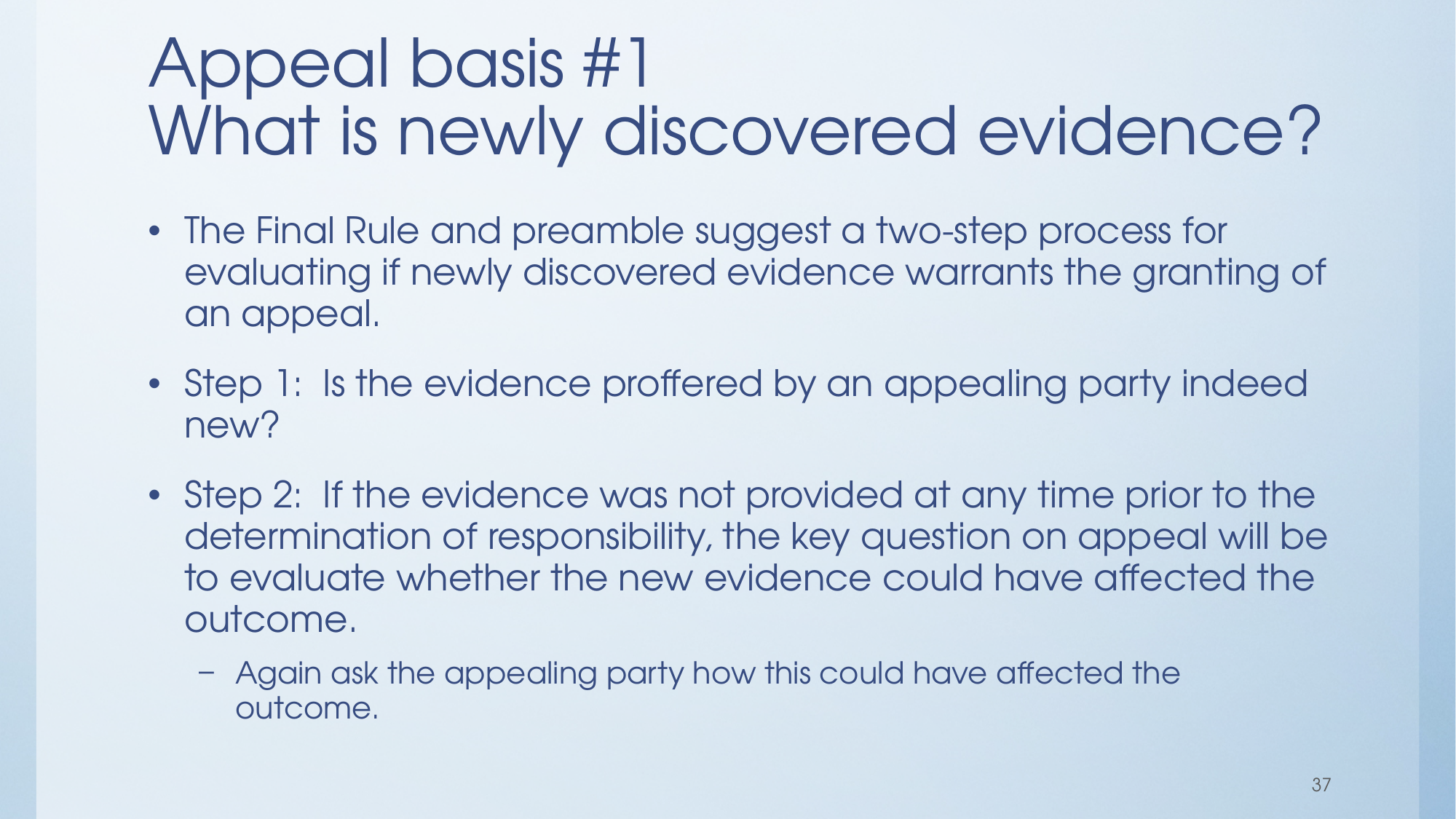

# Appeal basis #1 What is newly discovered evidence?
The Final Rule and preamble suggest a two-step process for evaluating if newly discovered evidence warrants the granting of an appeal.
Step 1:  Is the evidence proffered by an appealing party indeed new?
Step 2:  If the evidence was not provided at any time prior to the determination of responsibility, the key question on appeal will be to evaluate whether the new evidence could have affected the outcome.
Again ask the appealing party how this could have affected the outcome.
37